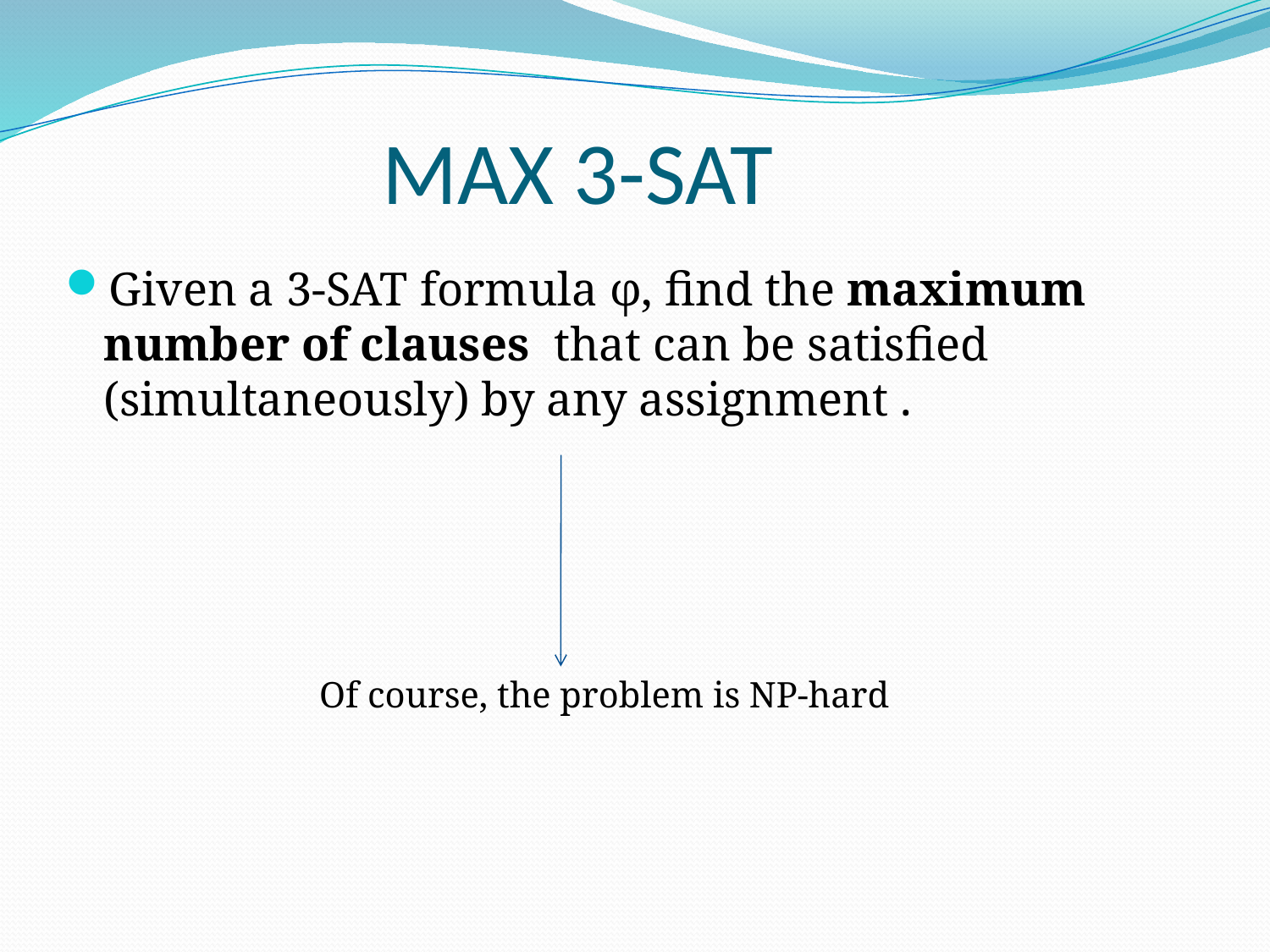

# MAX 3-SAT
Given a 3-SAT formula φ, find the maximum number of clauses  that can be satisfied (simultaneously) by any assignment .
Of course, the problem is NP-hard